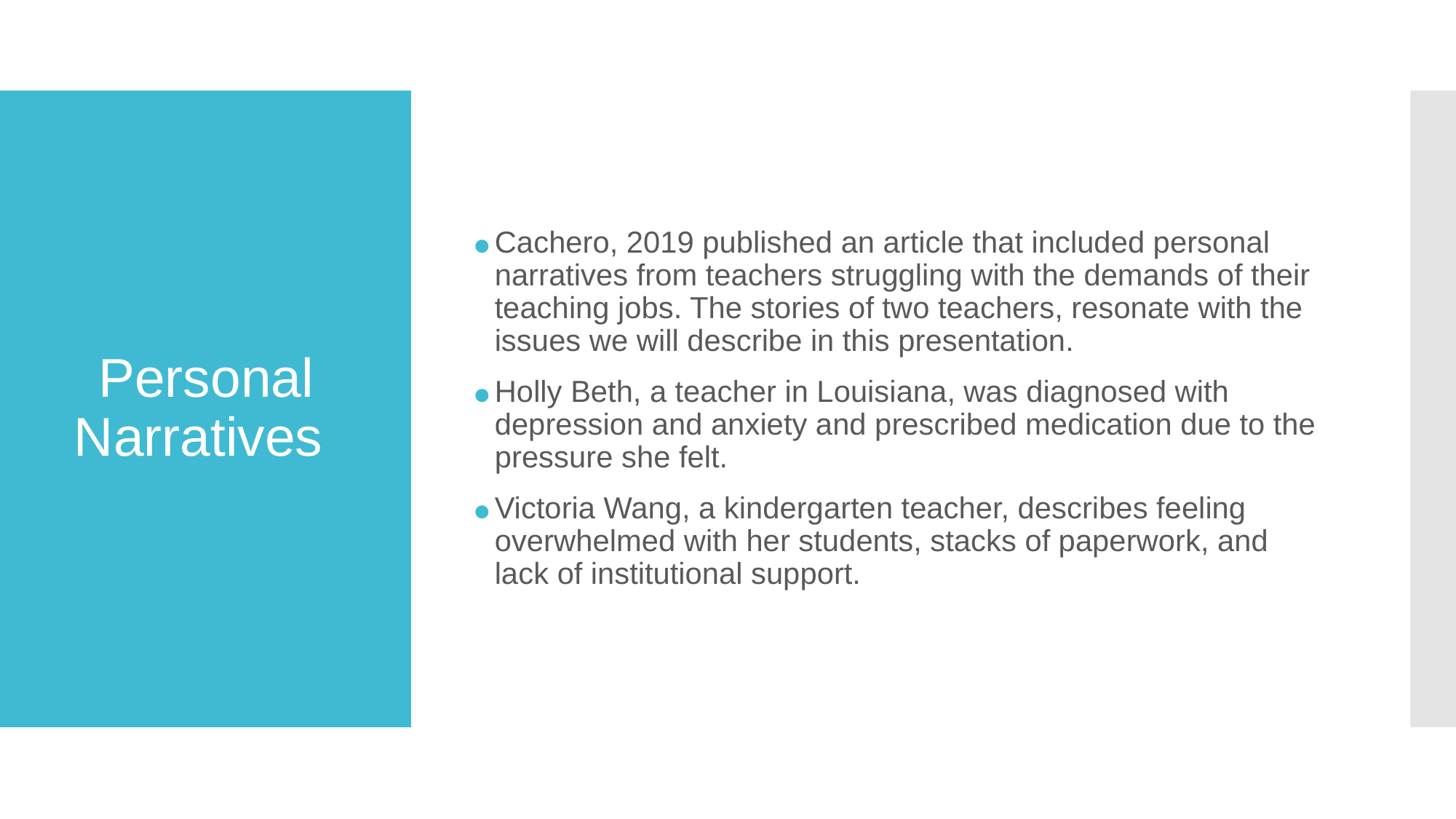

Cachero, 2019 published an article that included personal narratives from teachers struggling with the demands of their teaching jobs. The stories of two teachers, resonate with the issues we will describe in this presentation.
Holly Beth, a teacher in Louisiana, was diagnosed with depression and anxiety and prescribed medication due to the pressure she felt.
Victoria Wang, a kindergarten teacher, describes feeling overwhelmed with her students, stacks of paperwork, and lack of institutional support.
# Personal Narratives